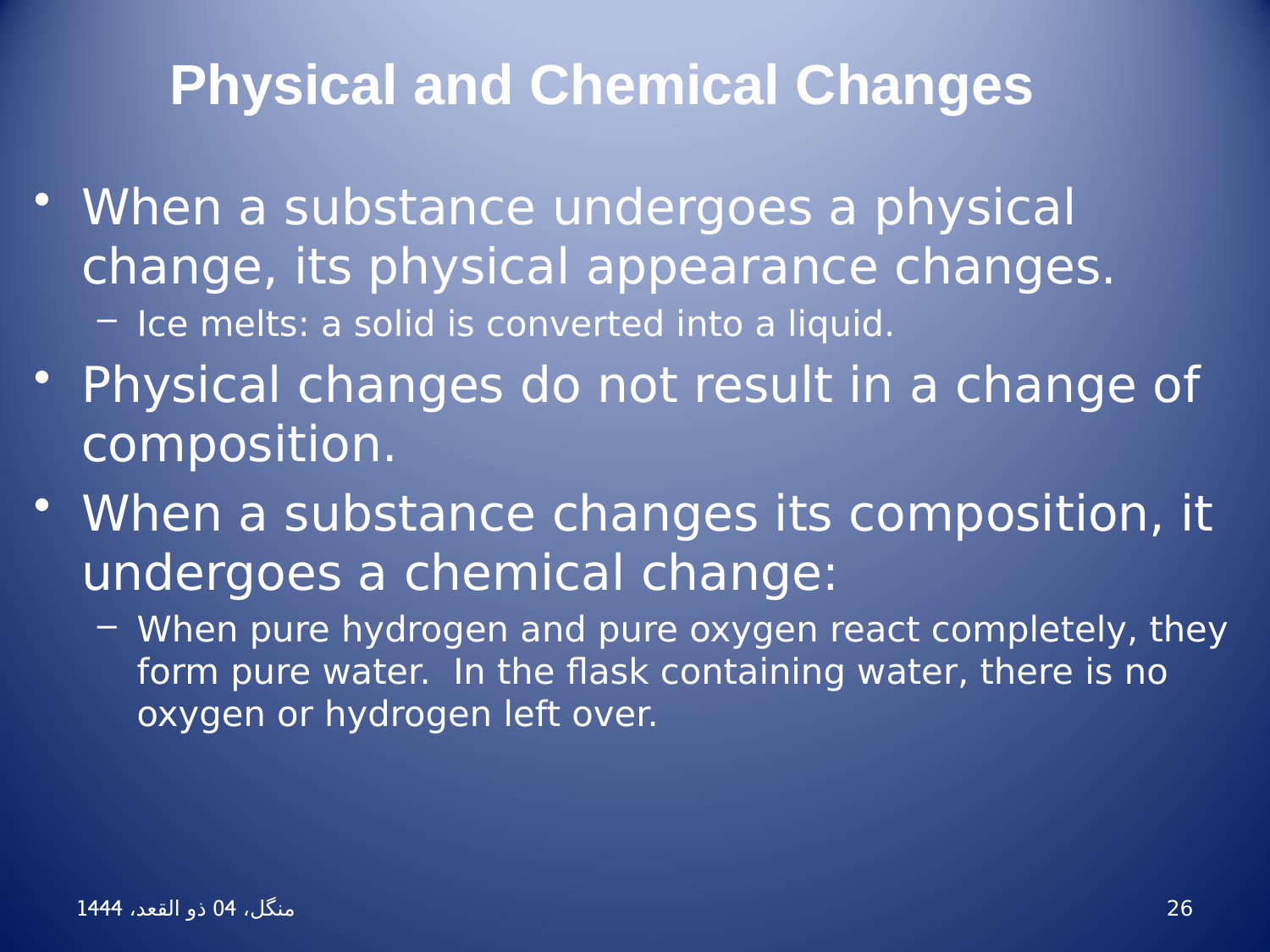

Physical and Chemical Changes
When a substance undergoes a physical change, its physical appearance changes.
Ice melts: a solid is converted into a liquid.
Physical changes do not result in a change of composition.
When a substance changes its composition, it undergoes a chemical change:
When pure hydrogen and pure oxygen react completely, they form pure water.  In the flask containing water, there is no oxygen or hydrogen left over.
منگل، 04 ذو القعد، 1444
26